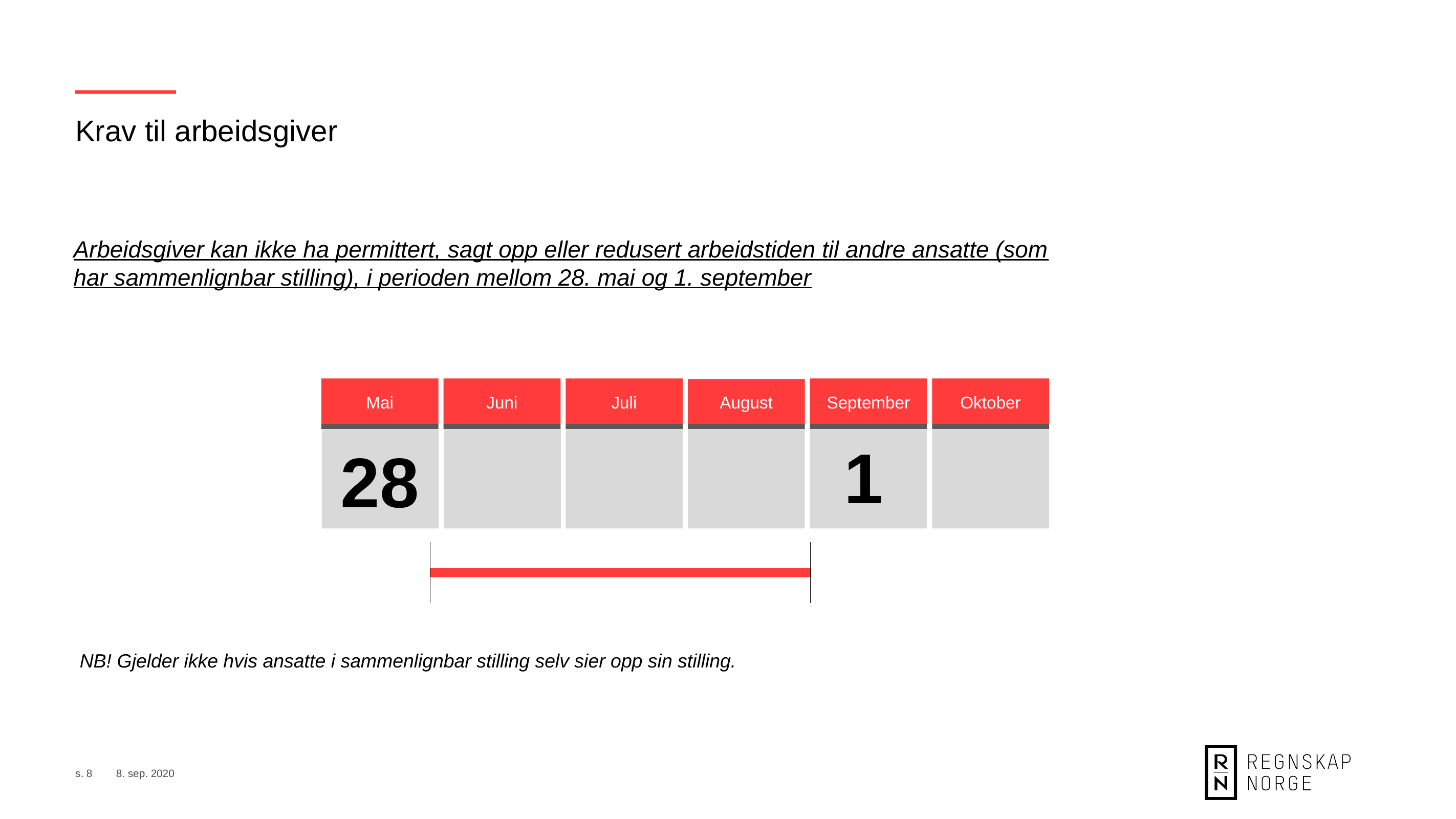

Krav til arbeidsgiver
Arbeidsgiver kan ikke ha permittert, sagt opp eller redusert arbeidstiden til andre ansatte (som har sammenlignbar stilling), i perioden mellom 28. mai og 1. september

Mars
April
Mai
Juni
Juli
August
September
Oktober

1

28

NB! Gjelder ikke hvis ansatte i sammenlignbar stilling selv sier opp sin stilling.

s. 8
8. sep. 2020